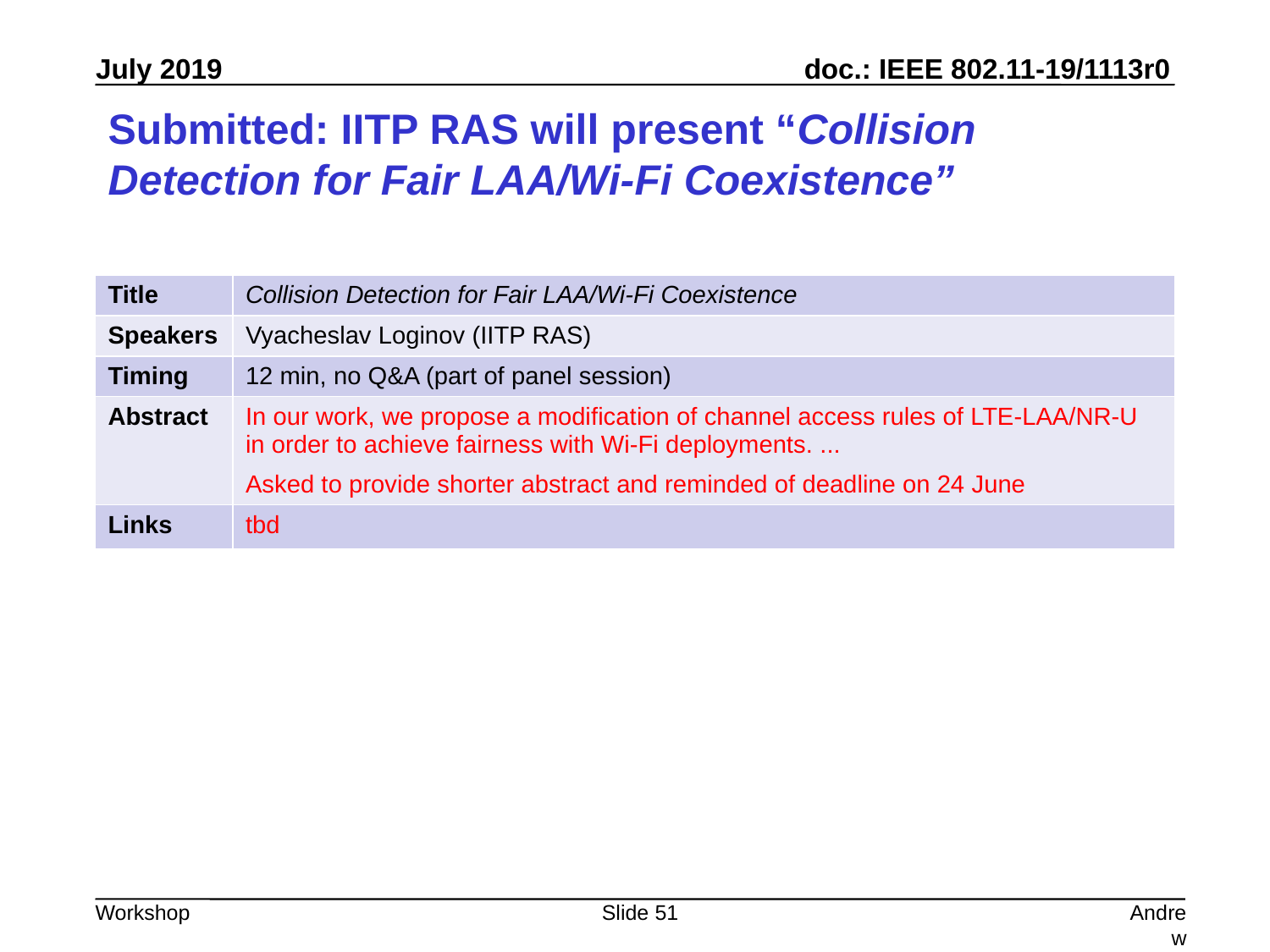

# Submitted: IITP RAS will present “Collision Detection for Fair LAA/Wi-Fi Coexistence”
| Title | Collision Detection for Fair LAA/Wi-Fi Coexistence |
| --- | --- |
| Speakers | Vyacheslav Loginov (IITP RAS) |
| Timing | 12 min, no Q&A (part of panel session) |
| Abstract | In our work, we propose a modification of channel access rules of LTE-LAA/NR-U in order to achieve fairness with Wi-Fi deployments. ... Asked to provide shorter abstract and reminded of deadline on 24 June |
| Links | tbd |
Slide 51
Andrew Myles, Cisco